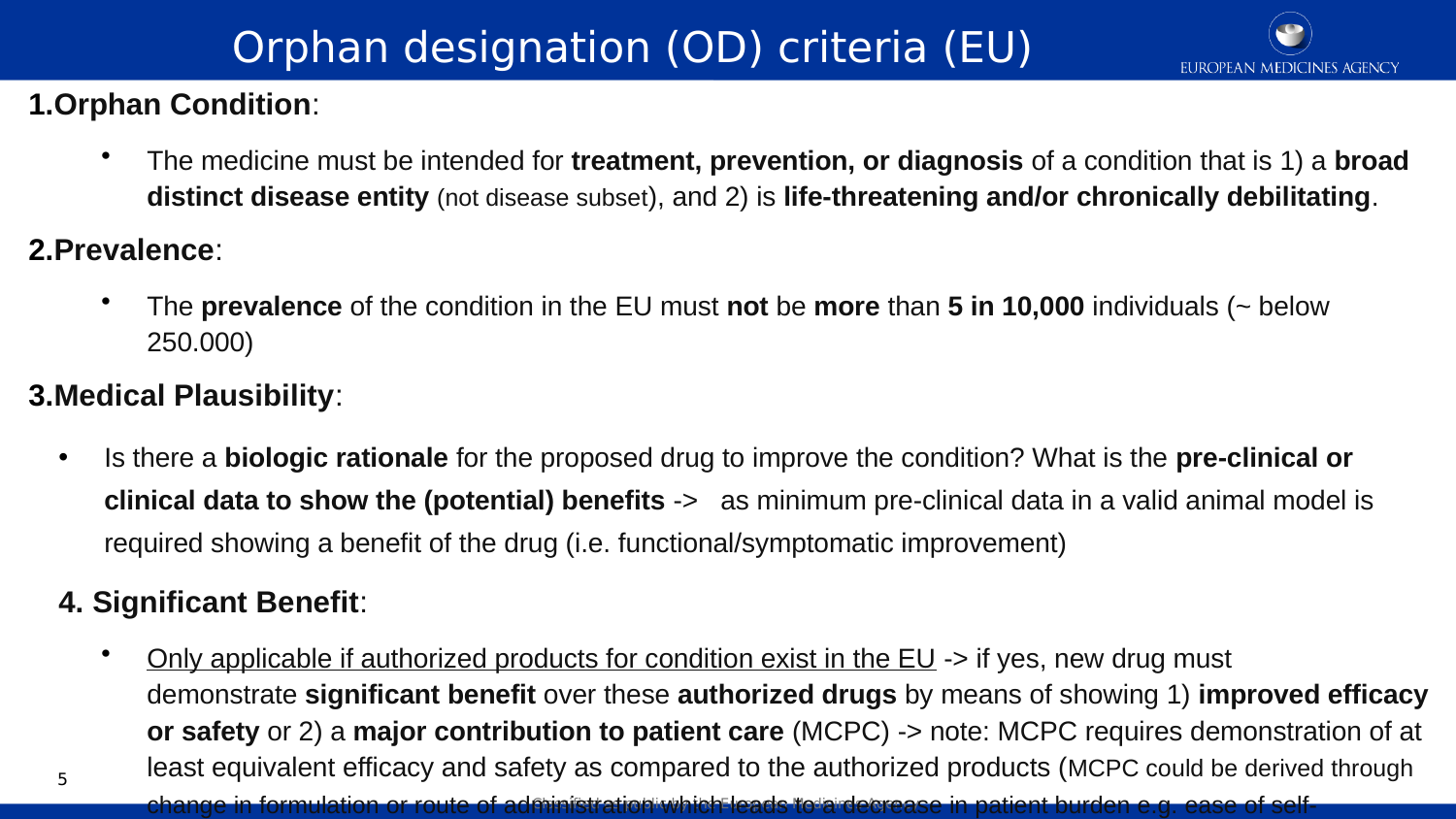

# Orphan designation (OD) criteria (EU)
Orphan Condition:
The medicine must be intended for treatment, prevention, or diagnosis of a condition that is 1) a broad distinct disease entity (not disease subset), and 2) is life-threatening and/or chronically debilitating.
Prevalence:
The prevalence of the condition in the EU must not be more than 5 in 10,000 individuals (~ below 250.000)
Medical Plausibility:
Is there a biologic rationale for the proposed drug to improve the condition? What is the pre-clinical or clinical data to show the (potential) benefits ->   as minimum pre-clinical data in a valid animal model is required showing a benefit of the drug (i.e. functional/symptomatic improvement)
4. Significant Benefit:
Only applicable if authorized products for condition exist in the EU -> if yes, new drug must demonstrate significant benefit over these authorized drugs by means of showing 1) improved efficacy or safety or 2) a major contribution to patient care (MCPC) -> note: MCPC requires demonstration of at least equivalent efficacy and safety as compared to the authorized products (MCPC could be derived through change in formulation or route of administration which leads to a decrease in patient burden e.g. ease of self-administration, or improved treatment adherence)

5